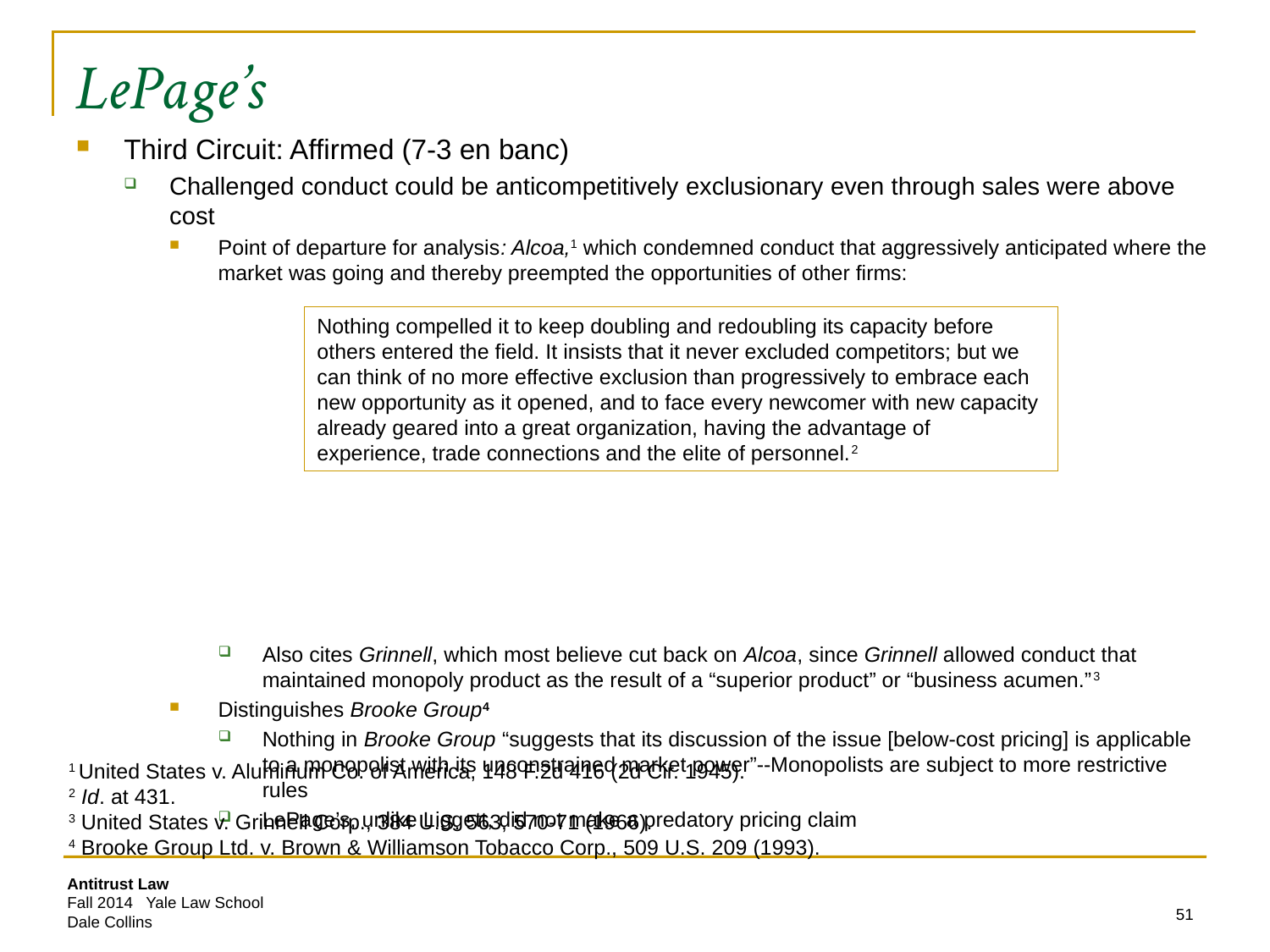

# LePage’s
Third Circuit: Affirmed (7-3 en banc)
Challenged conduct could be anticompetitively exclusionary even through sales were above cost
Point of departure for analysis: Alcoa,1 which condemned conduct that aggressively anticipated where the market was going and thereby preempted the opportunities of other firms:

Also cites Grinnell, which most believe cut back on Alcoa, since Grinnell allowed conduct that maintained monopoly product as the result of a “superior product” or “business acumen.”3
Distinguishes Brooke Group4
Nothing in Brooke Group “suggests that its discussion of the issue [below-cost pricing] is applicable to a monopolist with its unconstrained market power”--Monopolists are subject to more restrictive rules
LePage’s, unlike Liggett, did not make a predatory pricing claim

Nothing compelled it to keep doubling and redoubling its capacity before others entered the field. It insists that it never excluded competitors; but we can think of no more effective exclusion than progressively to embrace each new opportunity as it opened, and to face every newcomer with new capacity already geared into a great organization, having the advantage of experience, trade connections and the elite of personnel.2
1 United States v. Aluminum Co. of America, 148 F.2d 416 (2d Cir. 1945).
2 Id. at 431.
3 United States v. Grinnell Corp., 384 U.S. 563, 570-71 (1966).
4 Brooke Group Ltd. v. Brown & Williamson Tobacco Corp., 509 U.S. 209 (1993).
51